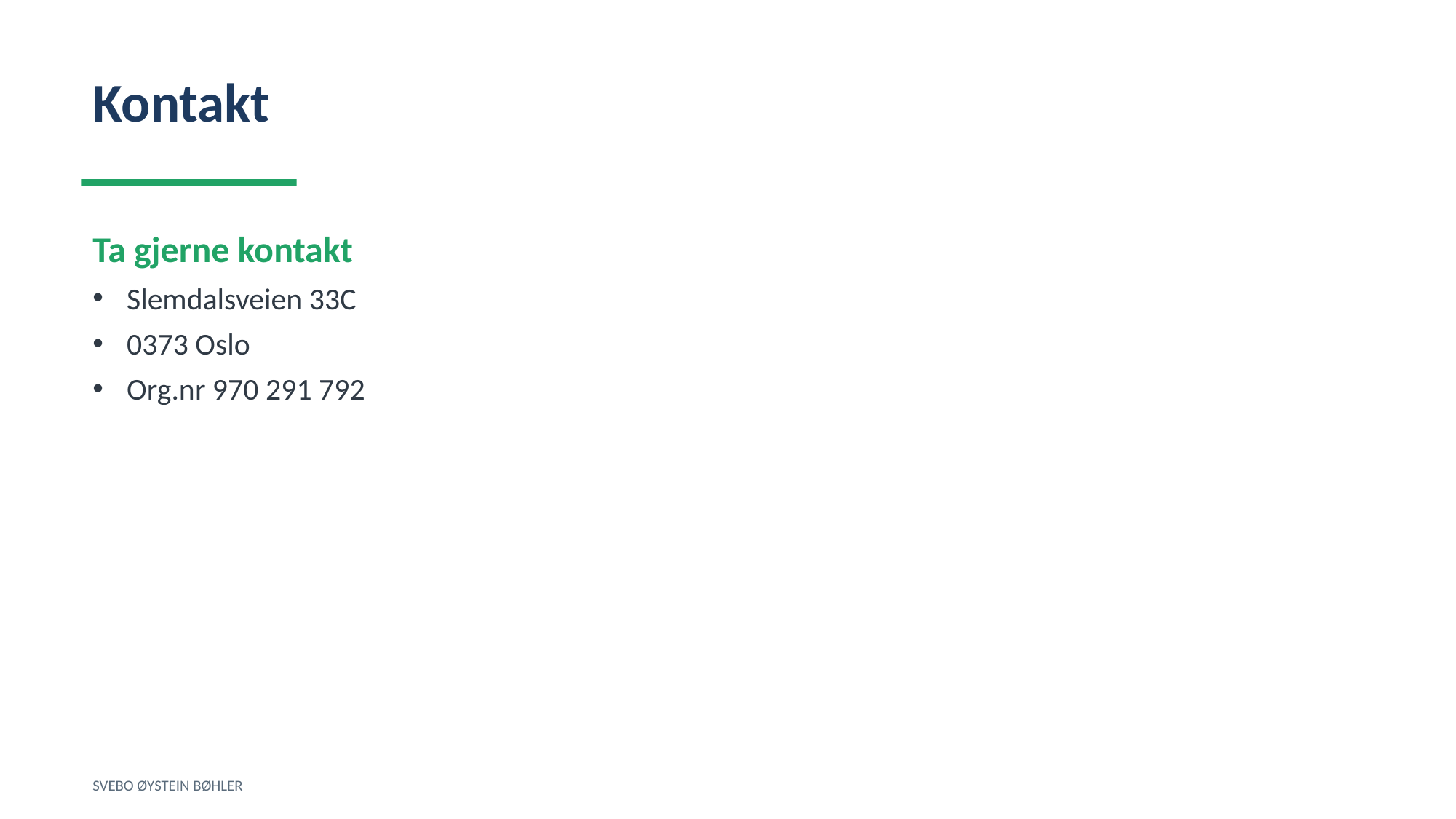

Kontakt

Ta gjerne kontakt
Slemdalsveien 33C
0373 Oslo
Org.nr 970 291 792
SVEBO ØYSTEIN BØHLER